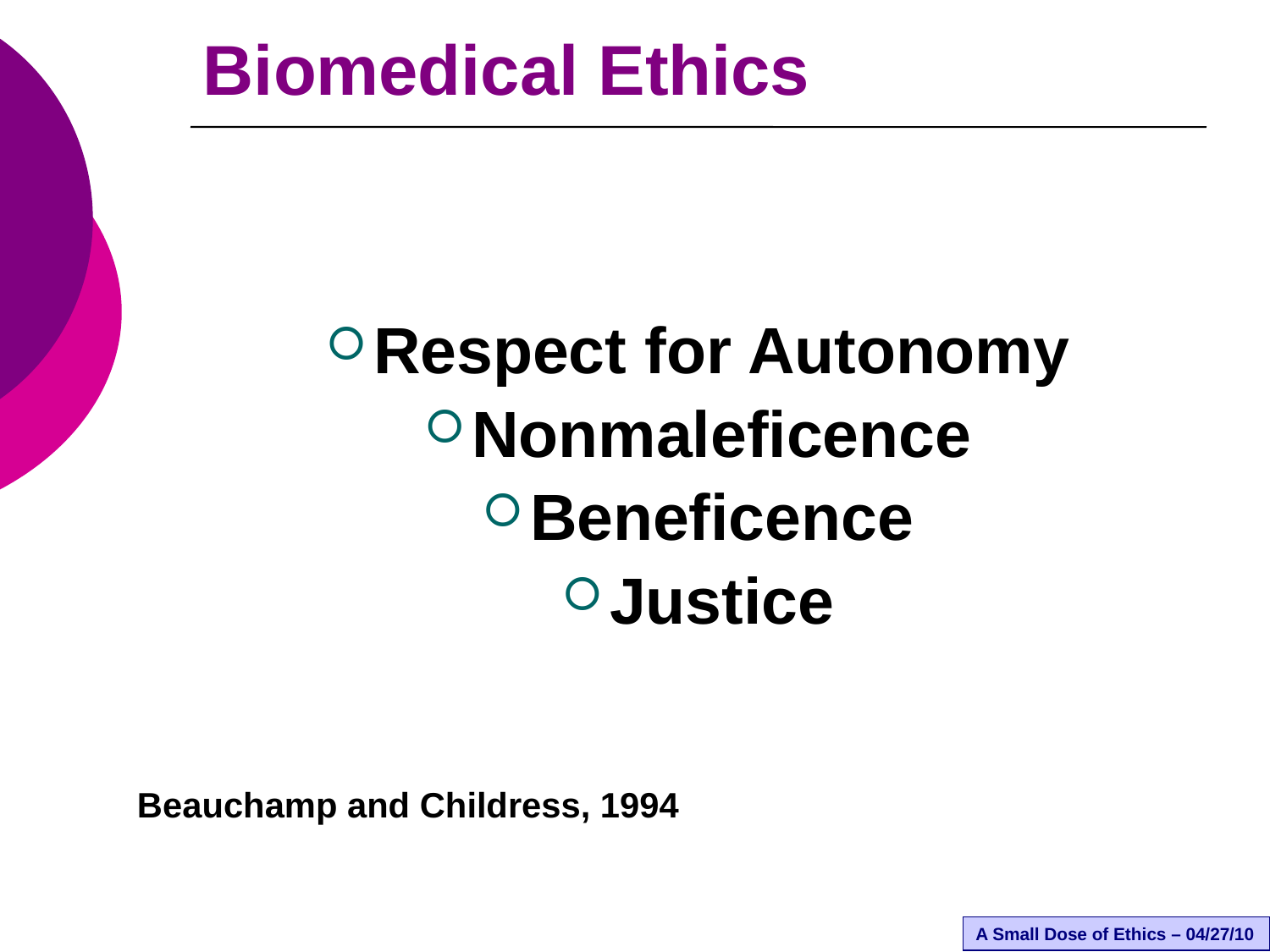

# Biomedical Ethics
Respect for Autonomy
Nonmaleficence
Beneficence
Justice
Beauchamp and Childress, 1994